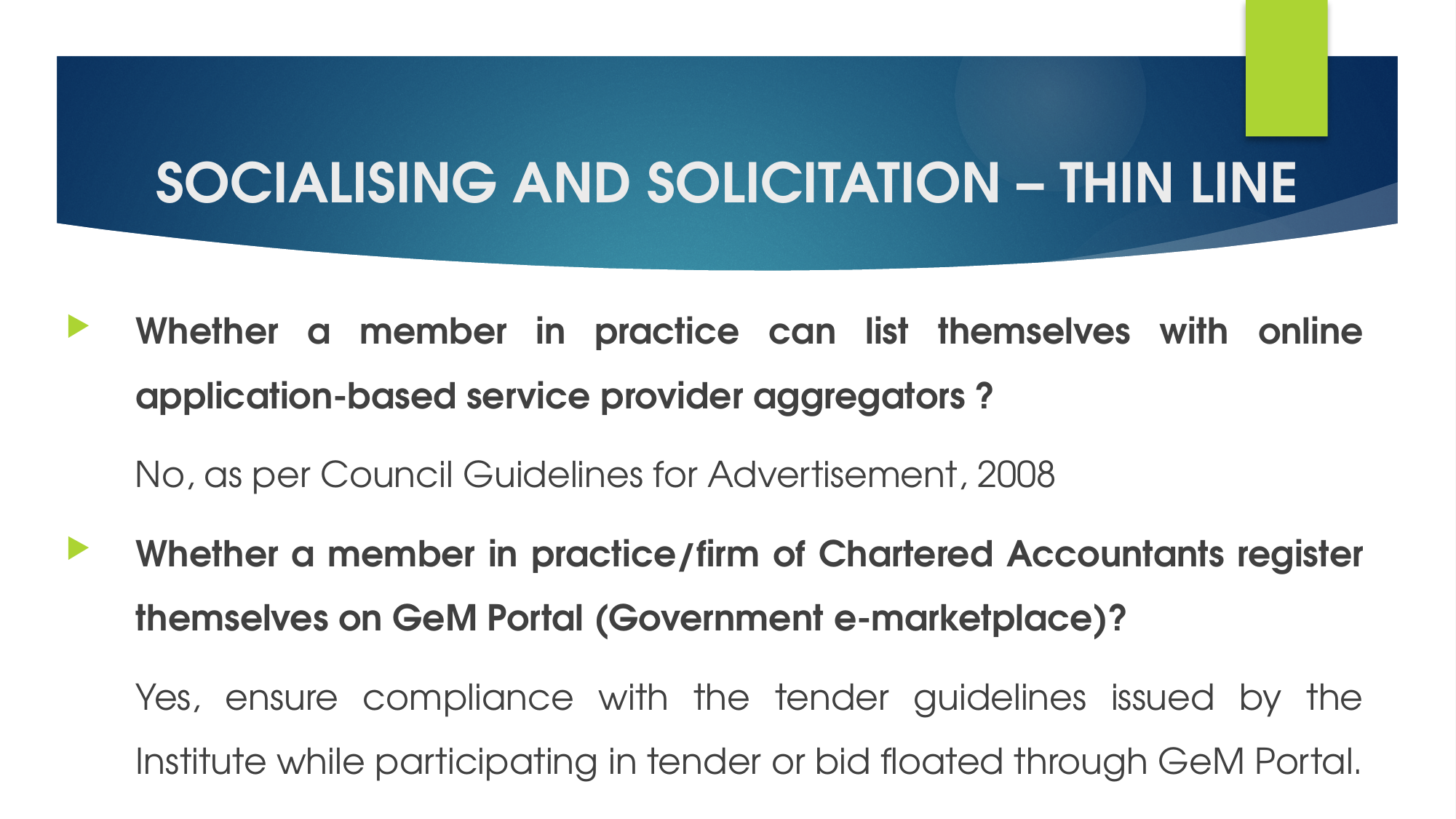

# SOCIALISING AND SOLICITATION – THIN LINE
Whether a member in practice can list themselves with online application-based service provider aggregators ?
No, as per Council Guidelines for Advertisement, 2008
Whether a member in practice/firm of Chartered Accountants register themselves on GeM Portal (Government e-marketplace)?
	Yes, ensure compliance with the tender guidelines issued by the Institute while participating in tender or bid floated through GeM Portal.